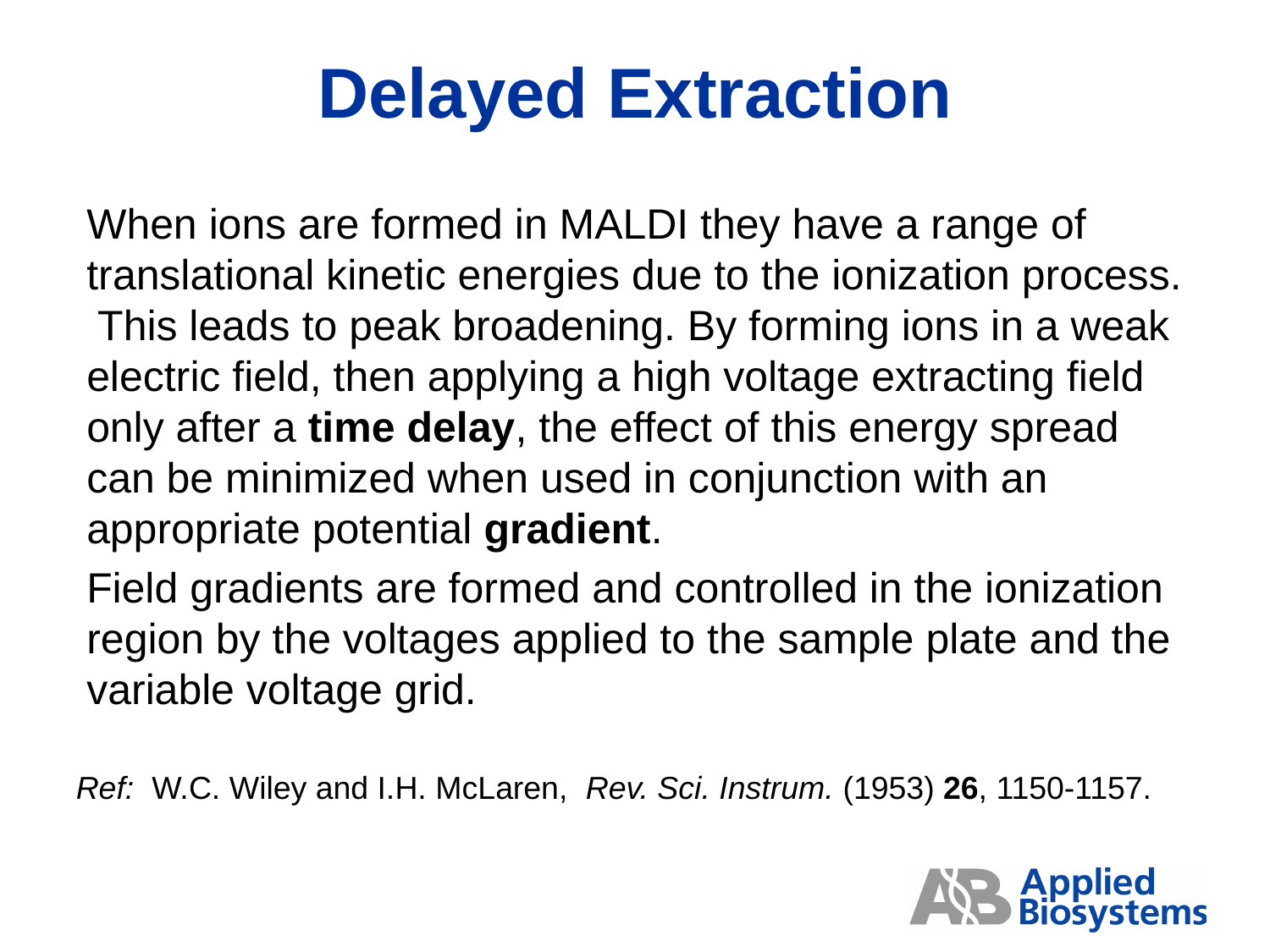

Delayed Extraction
When ions are formed in MALDI they have a range of translational kinetic energies due to the ionization process.  This leads to peak broadening. By forming ions in a weak electric field, then applying a high voltage extracting field only after a time delay, the effect of this energy spread can be minimized when used in conjunction with an appropriate potential gradient.
Field gradients are formed and controlled in the ionization region by the voltages applied to the sample plate and the variable voltage grid.
Ref:  W.C. Wiley and I.H. McLaren,  Rev. Sci. Instrum. (1953) 26, 1150-1157.